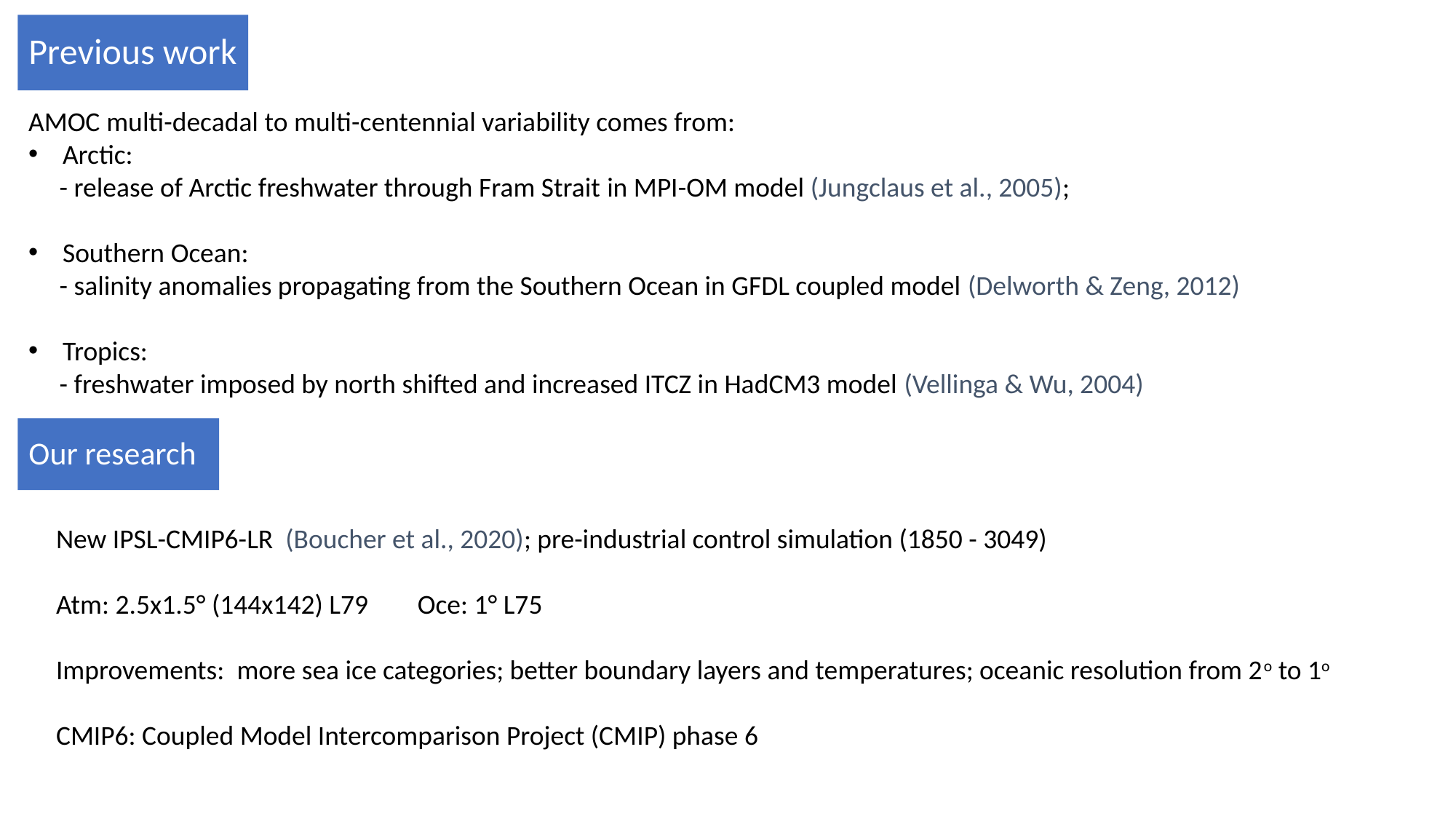

# Previous work
AMOC multi-decadal to multi-centennial variability comes from:
Arctic:
     - release of Arctic freshwater through Fram Strait in MPI-OM model (Jungclaus et al., 2005);

Southern Ocean:
     - salinity anomalies propagating from the Southern Ocean in GFDL coupled model (Delworth & Zeng, 2012)

Tropics:
     - freshwater imposed by north shifted and increased ITCZ in HadCM3 model (Vellinga & Wu, 2004)

Our research
New IPSL-CMIP6-LR  (Boucher et al., 2020); pre-industrial control simulation (1850 - 3049)

Atm: 2.5x1.5° (144x142) L79        Oce: 1° L75

Improvements:  more sea ice categories; better boundary layers and temperatures; oceanic resolution from 2o to 1o

CMIP6: Coupled Model Intercomparison Project (CMIP) phase 6